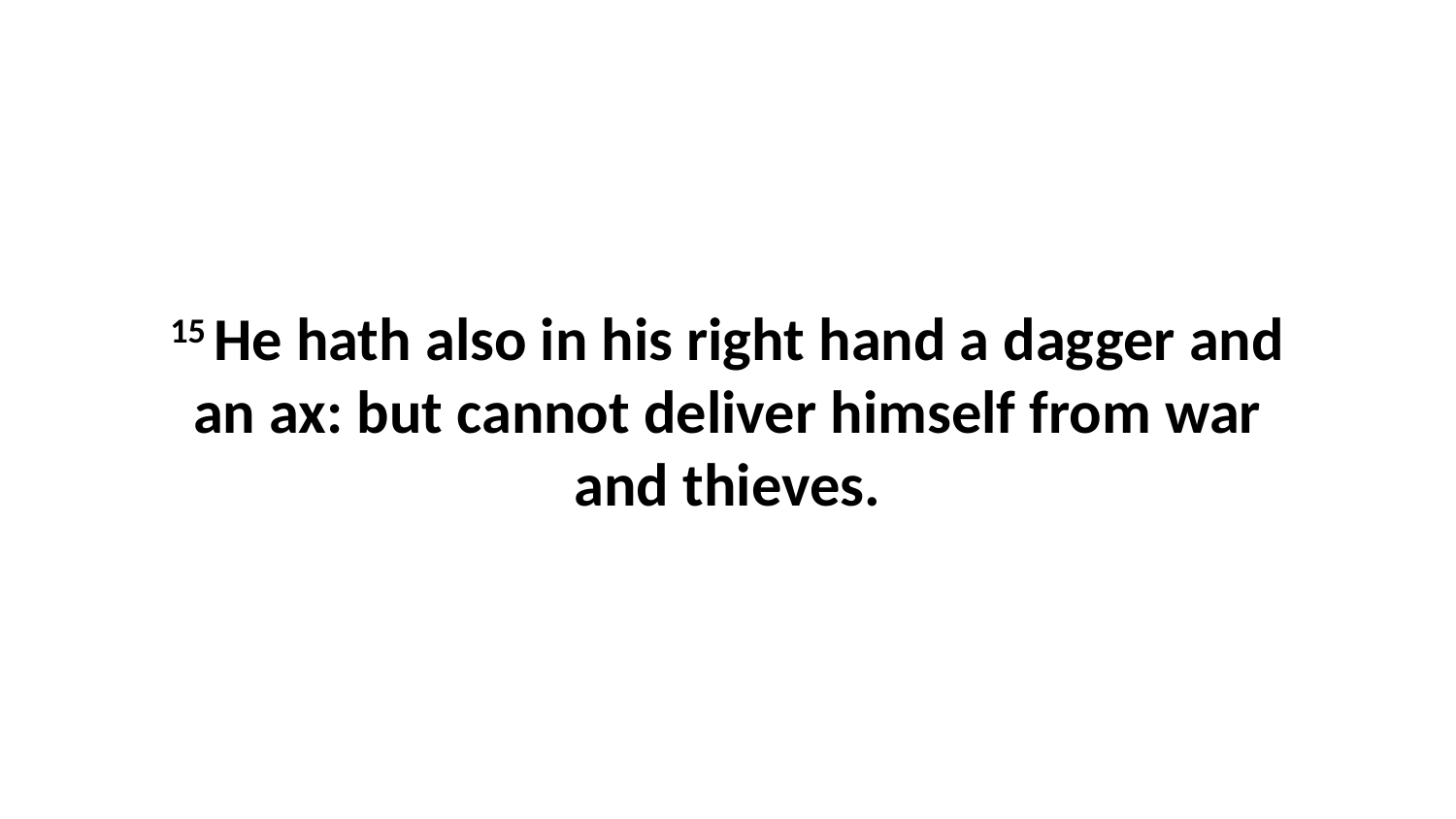

15 He hath also in his right hand a dagger and an ax: but cannot deliver himself from war and thieves.